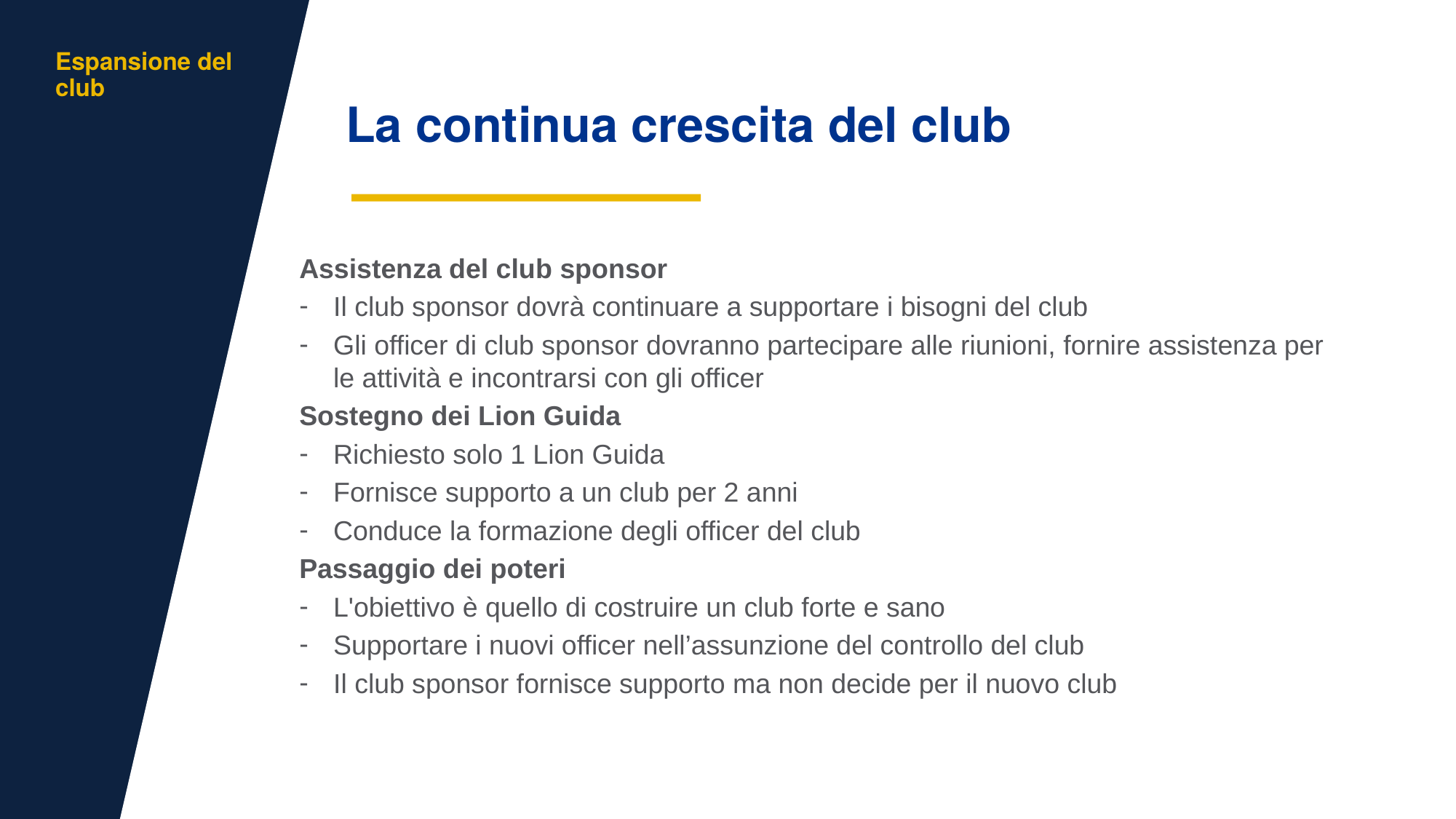

aa

Espansione del club
La continua crescita del club

Assistenza del club sponsor
Il club sponsor dovrà continuare a supportare i bisogni del club
Gli officer di club sponsor dovranno partecipare alle riunioni, fornire assistenza per le attività e incontrarsi con gli officer
Sostegno dei Lion Guida
Richiesto solo 1 Lion Guida
Fornisce supporto a un club per 2 anni
Conduce la formazione degli officer del club
Passaggio dei poteri
L'obiettivo è quello di costruire un club forte e sano
Supportare i nuovi officer nell’assunzione del controllo del club
Il club sponsor fornisce supporto ma non decide per il nuovo club